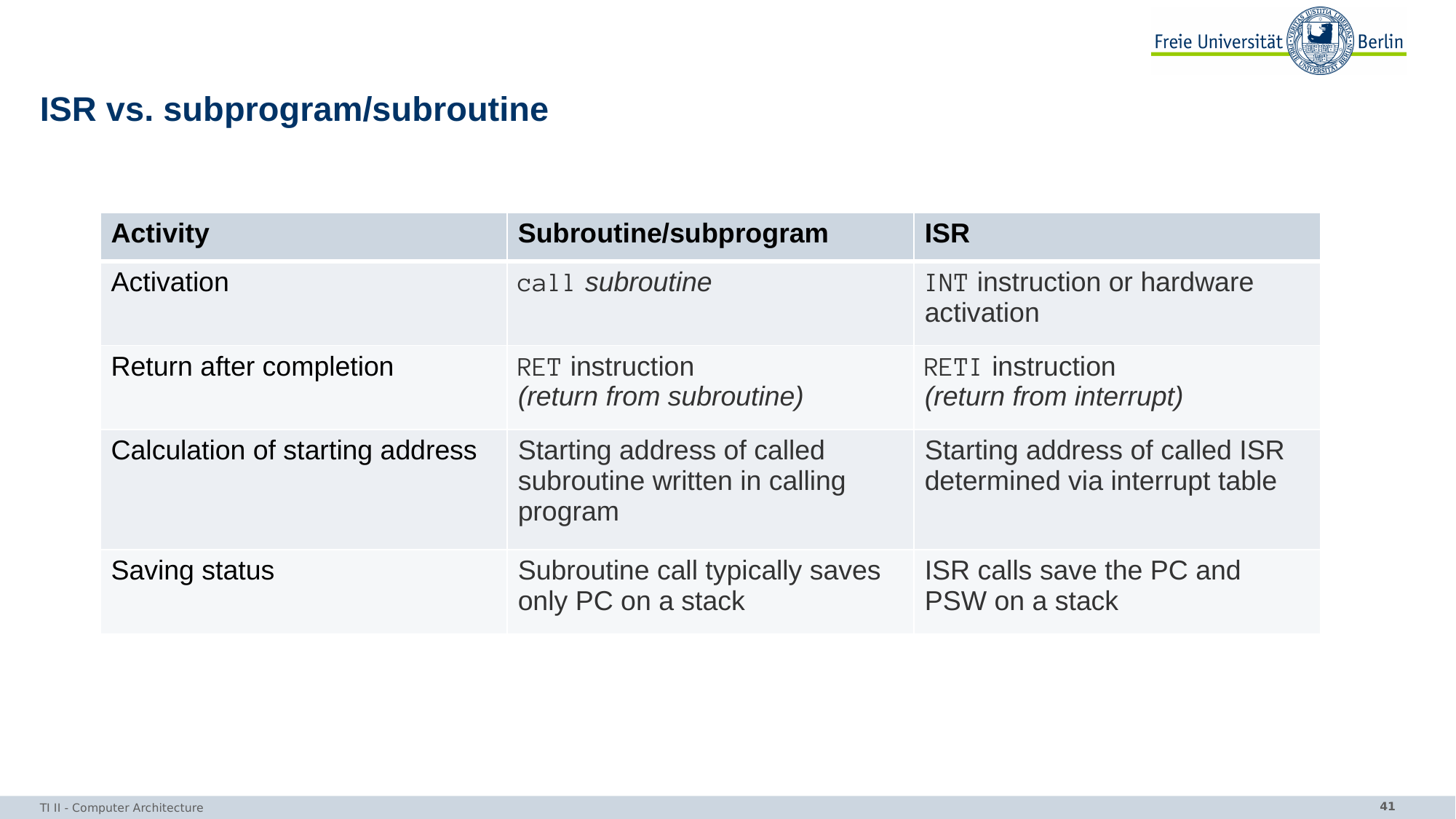

# ISR vs. subprogram/subroutine
| Activity | Subroutine/subprogram | ISR |
| --- | --- | --- |
| Activation | call subroutine | INT instruction or hardware activation |
| Return after completion | RET instruction (return from subroutine) | RETI instruction (return from interrupt) |
| Calculation of starting address | Starting address of called subroutine written in calling program | Starting address of called ISR determined via interrupt table |
| Saving status | Subroutine call typically saves only PC on a stack | ISR calls save the PC and PSW on a stack |
TI II - Computer Architecture